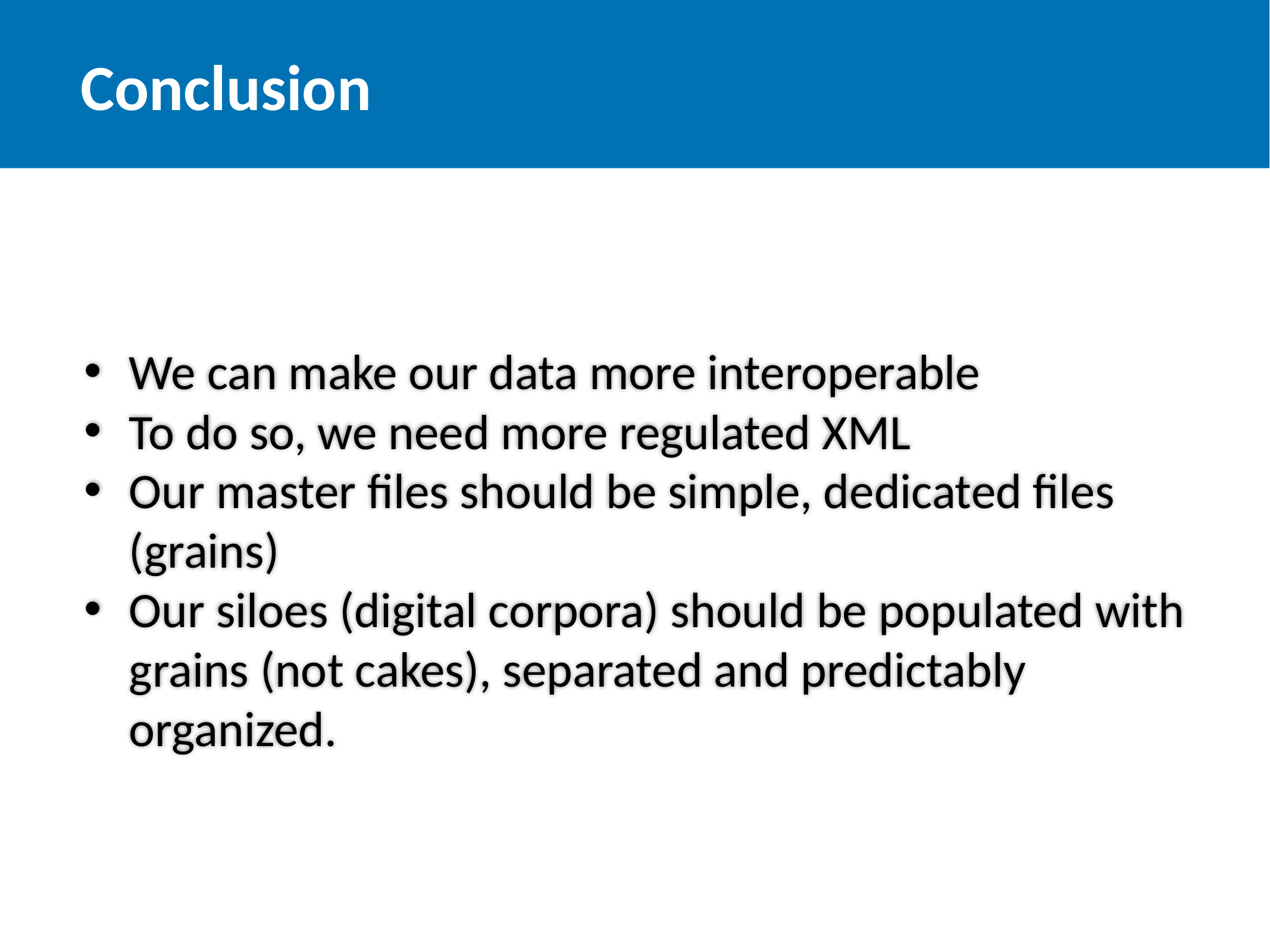

Conclusion

We can make our data more interoperable
To do so, we need more regulated XML
Our master files should be simple, dedicated files (grains)
Our siloes (digital corpora) should be populated with grains (not cakes), separated and predictably organized.